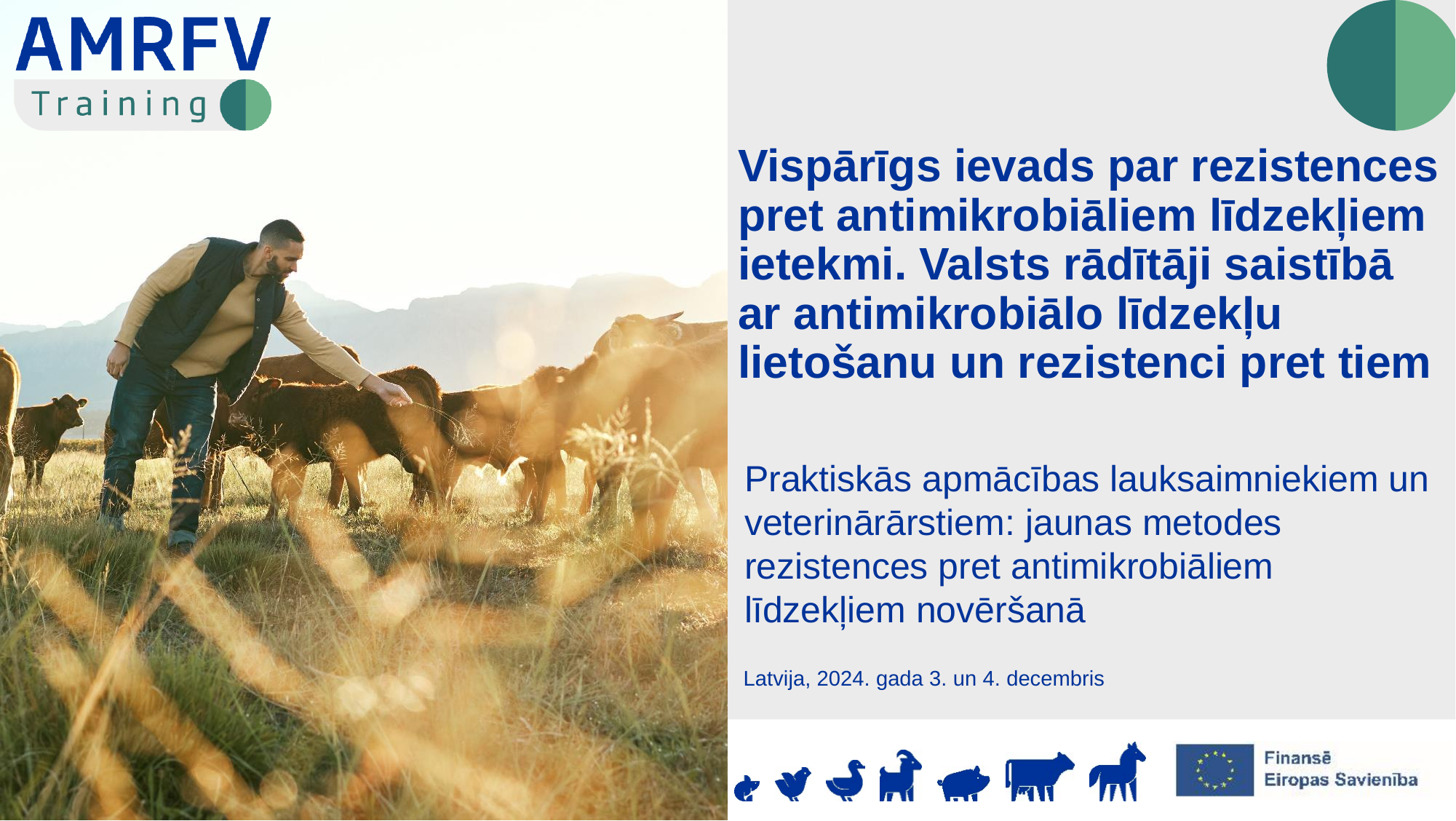

Vispārīgs ievads par rezistences pret antimikrobiāliem līdzekļiem ietekmi. Valsts rādītāji saistībā ar antimikrobiālo līdzekļu lietošanu un rezistenci pret tiem

Latvija, 2024. gada 3. un 4. decembris